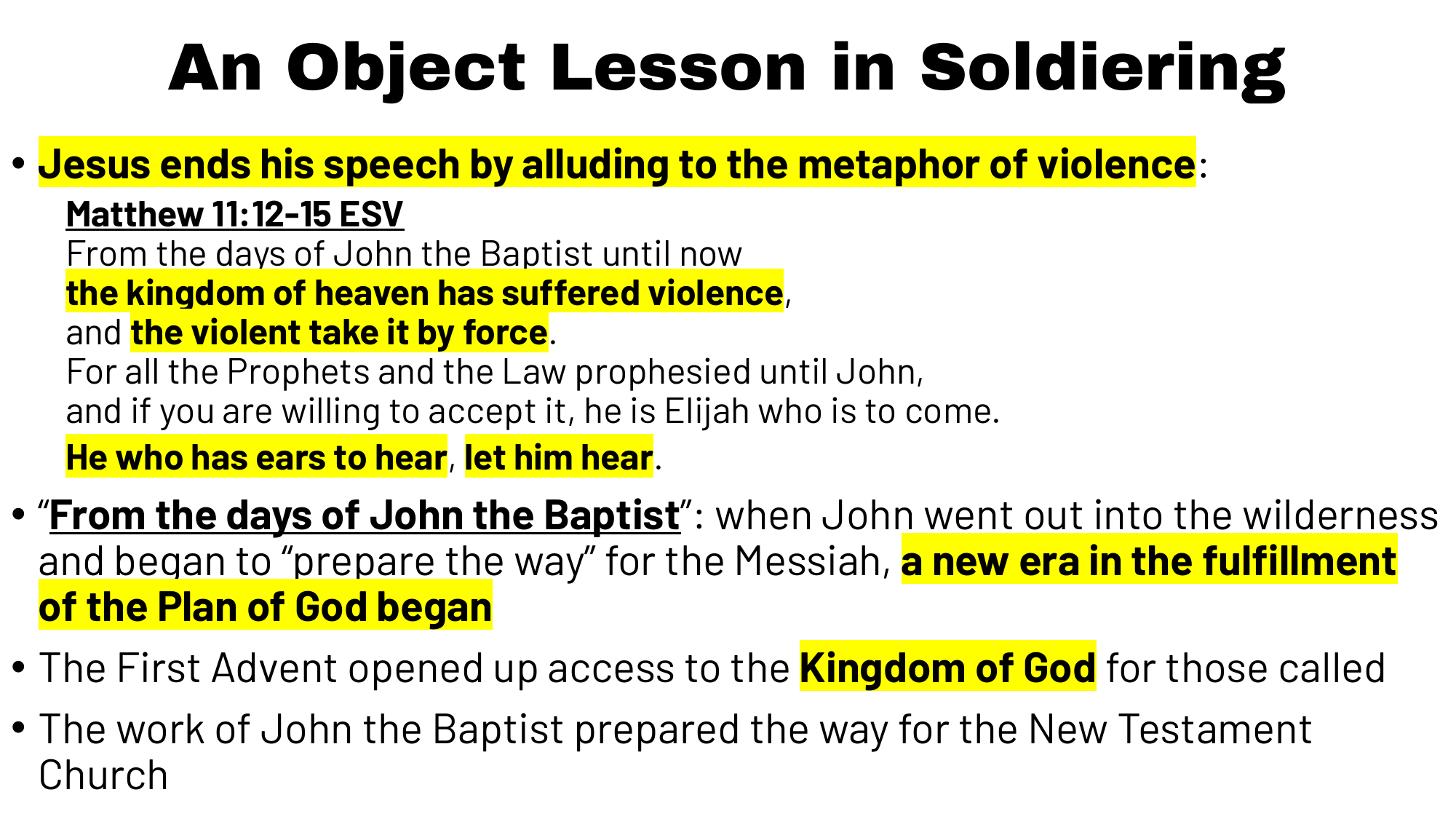

# An Object Lesson in Soldiering
Jesus ends his speech by alluding to the metaphor of violence:
Matthew 11:12-15 ESV
From the days of John the Baptist until now
the kingdom of heaven has suffered violence,
and the violent take it by force.
For all the Prophets and the Law prophesied until John,
and if you are willing to accept it, he is Elijah who is to come.
He who has ears to hear, let him hear.
“From the days of John the Baptist”: when John went out into the wilderness and began to “prepare the way” for the Messiah, a new era in the fulfillment of the Plan of God began
The First Advent opened up access to the Kingdom of God for those called
The work of John the Baptist prepared the way for the New Testament Church